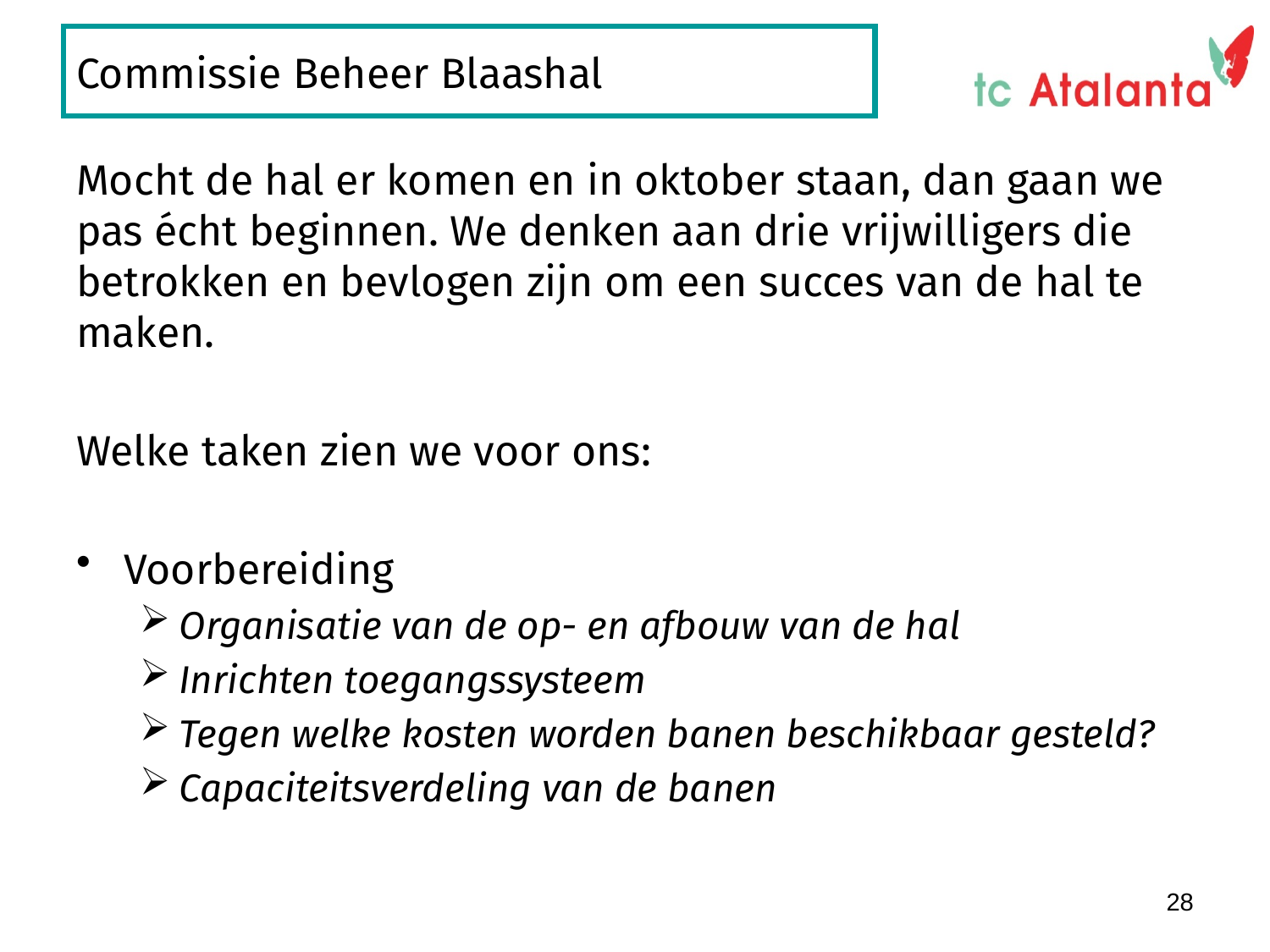

# Commissie Beheer Blaashal
Mocht de hal er komen en in oktober staan, dan gaan we pas écht beginnen. We denken aan drie vrijwilligers die betrokken en bevlogen zijn om een succes van de hal te maken.

Welke taken zien we voor ons:

Voorbereiding
Organisatie van de op- en afbouw van de hal
Inrichten toegangssysteem
Tegen welke kosten worden banen beschikbaar gesteld?
Capaciteitsverdeling van de banen

28